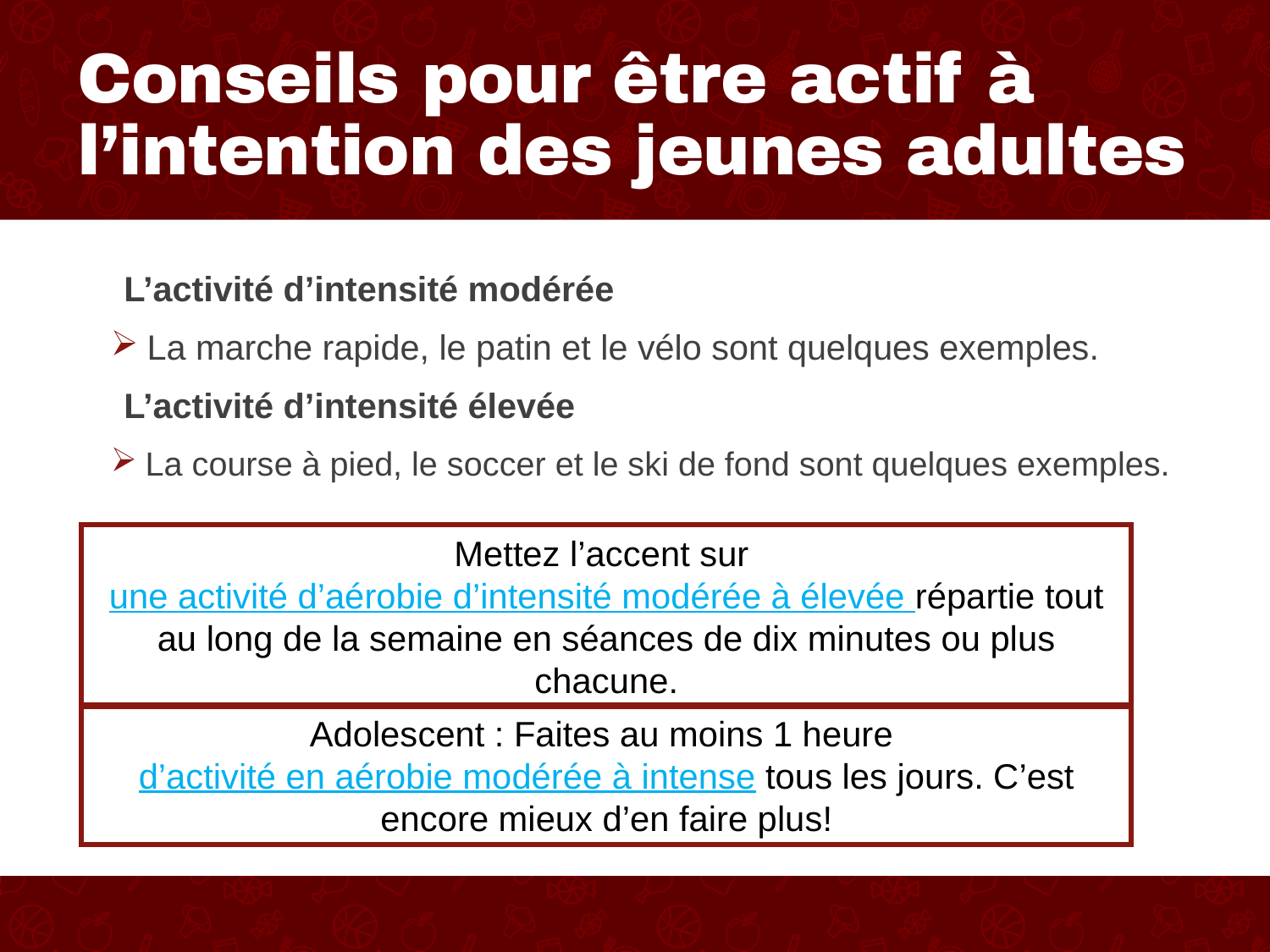

Conseils pour être actif à l’intention des jeunes adultes

L’activité d’intensité modérée
 La marche rapide, le patin et le vélo sont quelques exemples.
L’activité d’intensité élevée
 La course à pied, le soccer et le ski de fond sont quelques exemples.

Mettez l’accent sur une activité d’aérobie d’intensité modérée à élevée répartie tout au long de la semaine en séances de dix minutes ou plus chacune.
Adolescent : Faites au moins 1 heure d’activité en aérobie modérée à intense tous les jours. C’est encore mieux d’en faire plus!